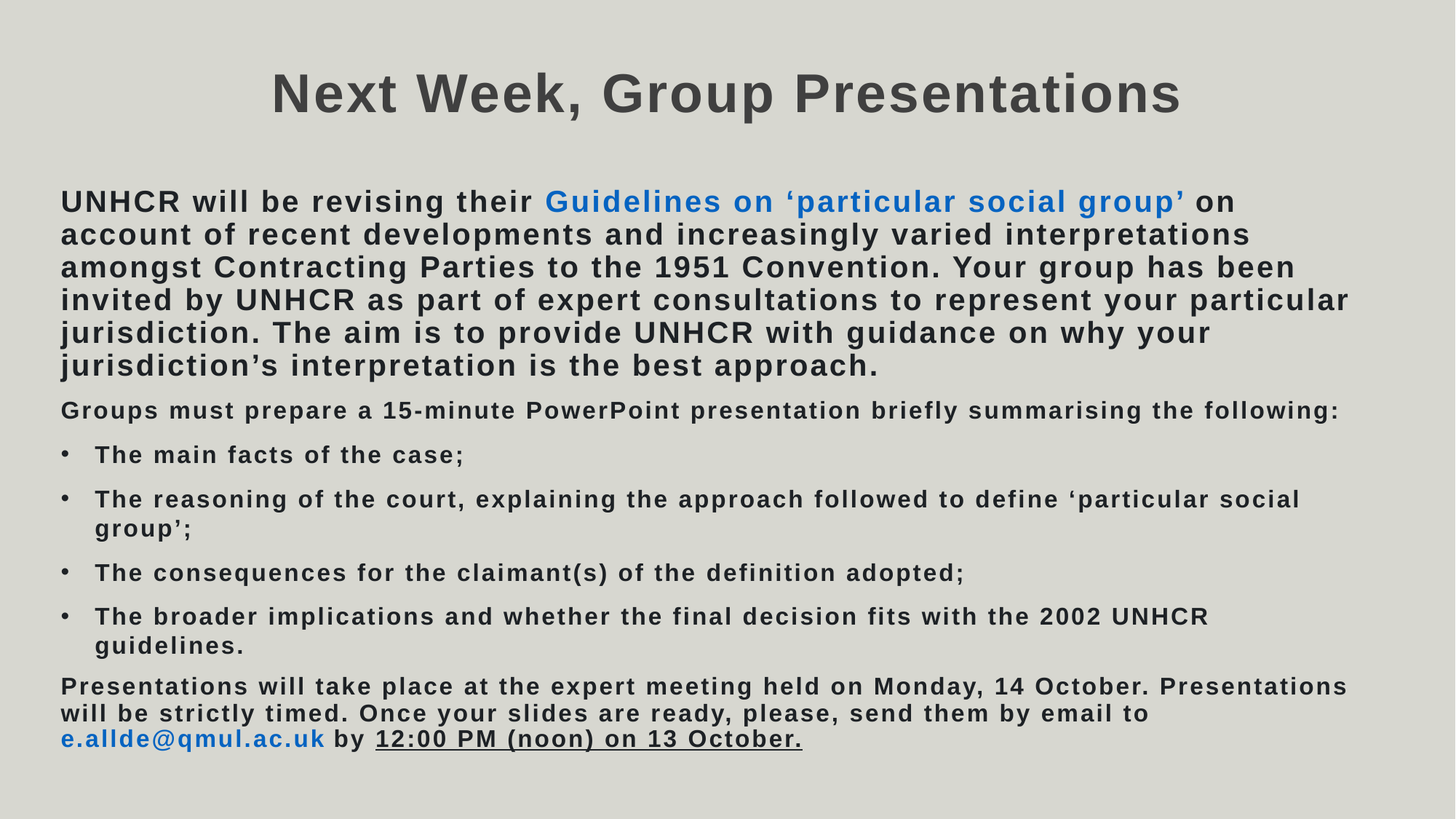

# Next Week, Group Presentations
UNHCR will be revising their Guidelines on ‘particular social group’ on account of recent developments and increasingly varied interpretations amongst Contracting Parties to the 1951 Convention. Your group has been invited by UNHCR as part of expert consultations to represent your particular jurisdiction. The aim is to provide UNHCR with guidance on why your jurisdiction’s interpretation is the best approach.
Groups must prepare a 15-minute PowerPoint presentation briefly summarising the following:
The main facts of the case;
The reasoning of the court, explaining the approach followed to define ‘particular social group’;
The consequences for the claimant(s) of the definition adopted;
The broader implications and whether the final decision fits with the 2002 UNHCR guidelines.
Presentations will take place at the expert meeting held on Monday, 14 October. Presentations will be strictly timed. Once your slides are ready, please, send them by email to e.allde@qmul.ac.uk by 12:00 PM (noon) on 13 October.